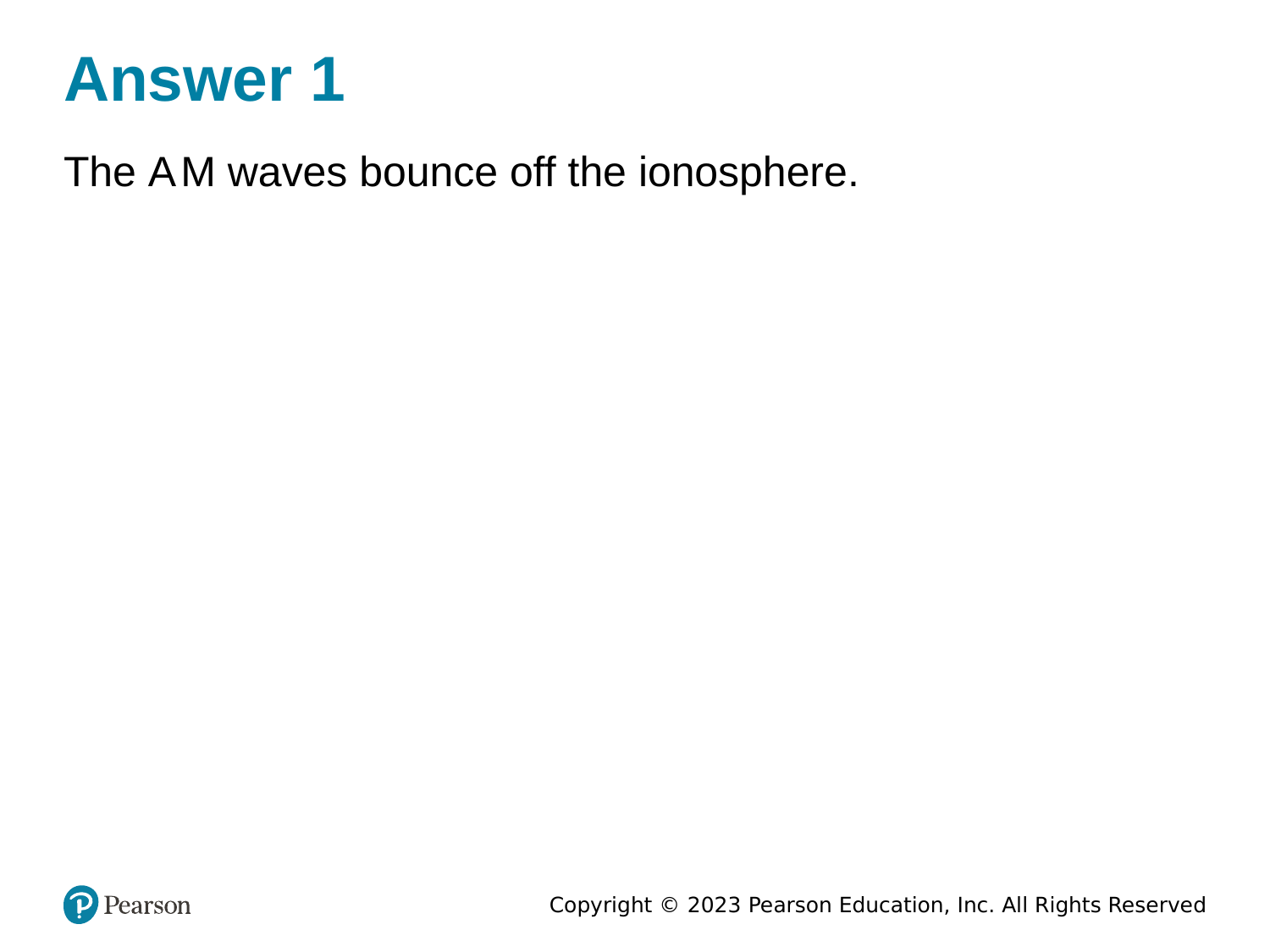

# Answer 1
The A M waves bounce off the ionosphere.